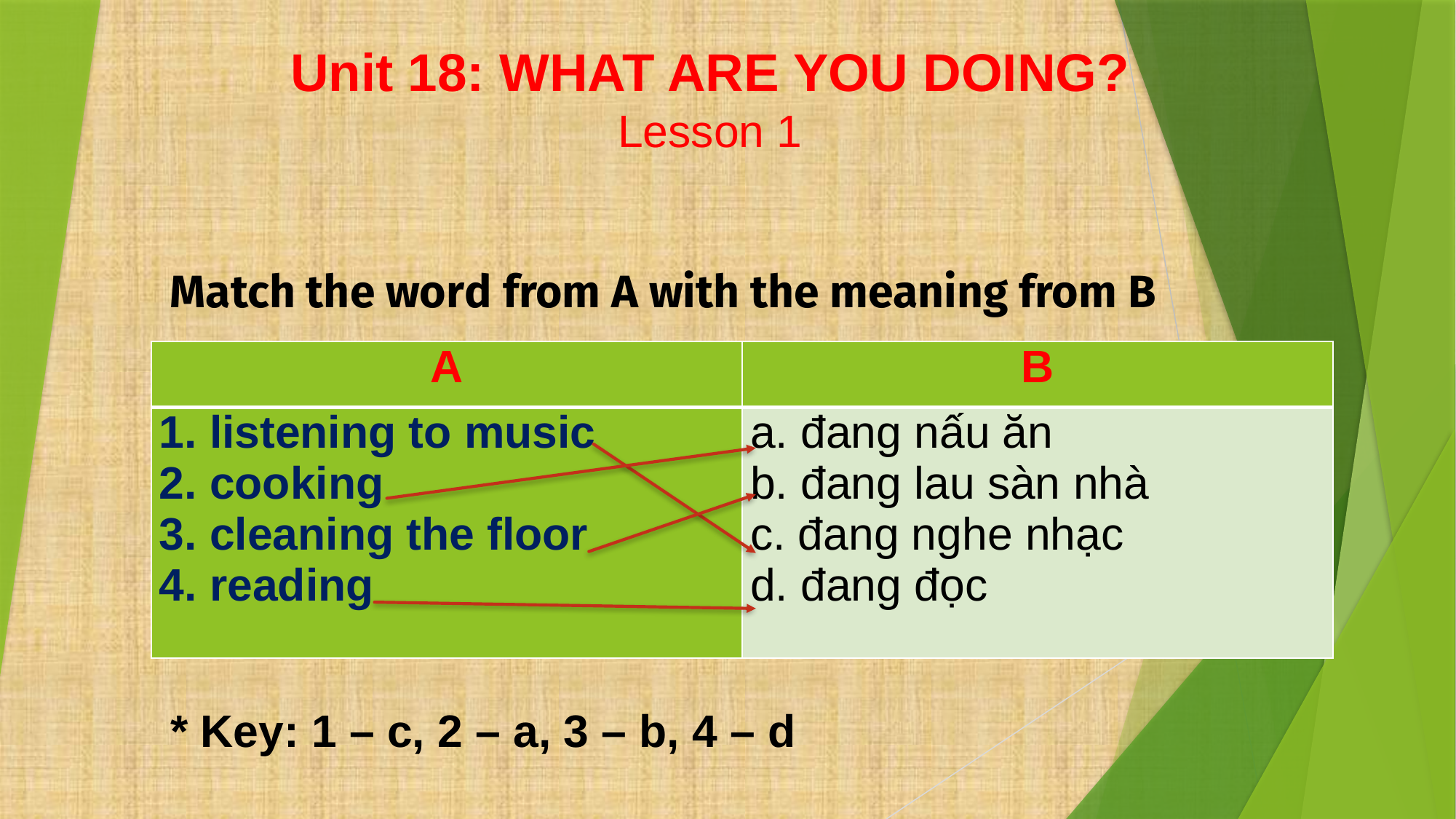

Unit 18: WHAT ARE YOU DOING?
Lesson 1
Match the word from A with the meaning from B
| A | B |
| --- | --- |
| 1. listening to music 2. cooking 3. cleaning the floor 4. reading | a. đang nấu ăn b. đang lau sàn nhà c. đang nghe nhạc d. đang đọc |
* Key: 1 – c, 2 – a, 3 – b, 4 – d